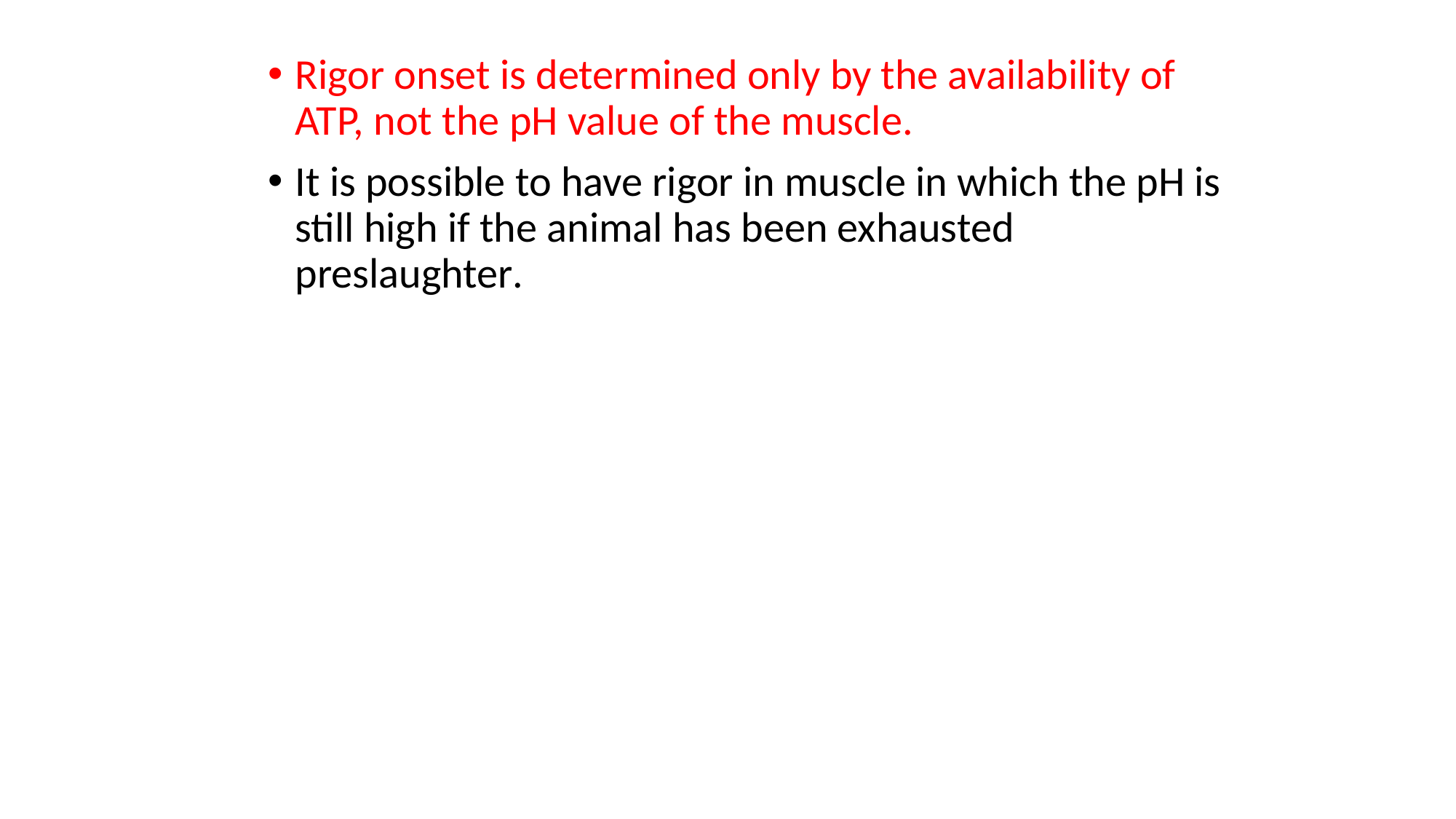

Rigor onset is determined only by the availability of ATP, not the pH value of the muscle.
It is possible to have rigor in muscle in which the pH is still high if the animal has been exhausted preslaughter.